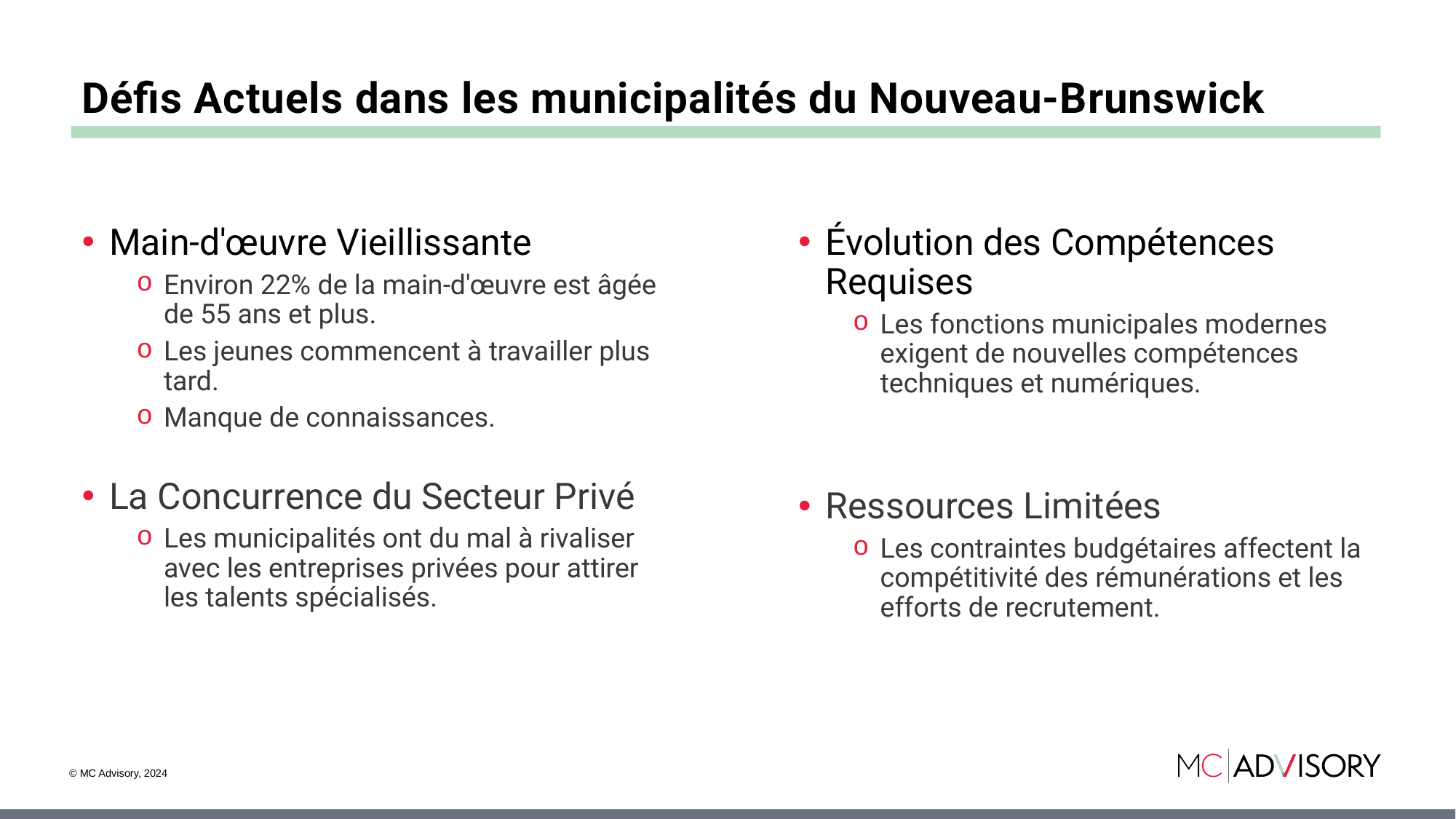

# Défis Actuels dans les municipalités du Nouveau-Brunswick
Main-d'œuvre Vieillissante
Environ 22% de la main-d'œuvre est âgée de 55 ans et plus.
Les jeunes commencent à travailler plus tard.
Manque de connaissances.
La Concurrence du Secteur Privé
Les municipalités ont du mal à rivaliser avec les entreprises privées pour attirer les talents spécialisés.
Évolution des Compétences Requises
Les fonctions municipales modernes exigent de nouvelles compétences techniques et numériques.

Ressources Limitées
Les contraintes budgétaires affectent la compétitivité des rémunérations et les efforts de recrutement.